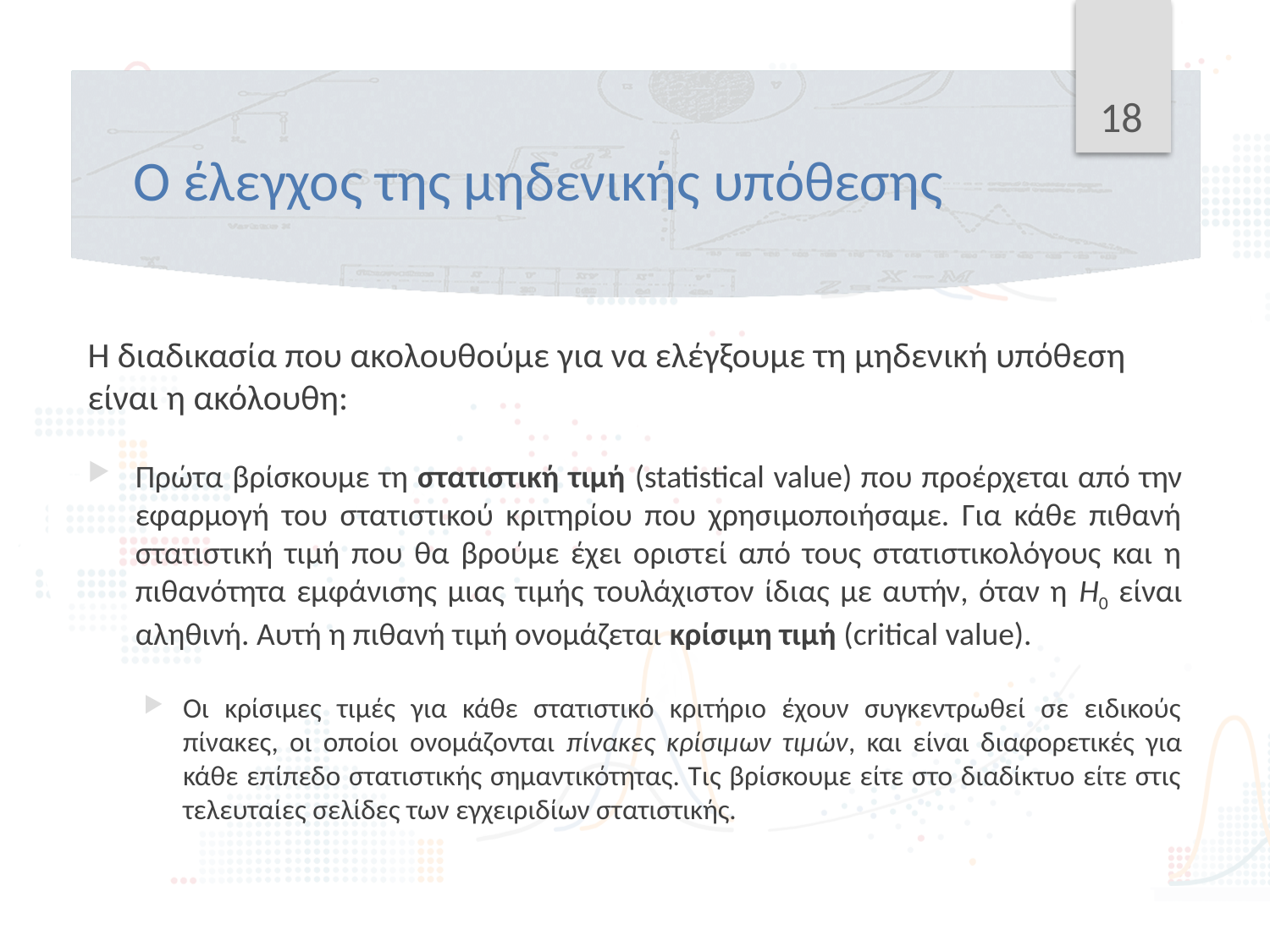

18
# Ο έλεγχος της μηδενικής υπόθεσης
Η διαδικασία που ακολουθούμε για να ελέγξουμε τη μηδενική υπόθεση είναι η ακόλουθη:
Πρώτα βρίσκουμε τη στατιστική τιμή (statistical value) που προέρχεται από την εφαρμογή του στατιστικού κριτηρίου που χρησιμοποιήσαμε. Για κάθε πιθανή στατιστική τιμή που θα βρούμε έχει οριστεί από τους στατιστικολόγους και η πιθανότητα εμφάνισης μιας τιμής τουλάχιστον ίδιας με αυτήν, όταν η Η0 είναι αληθινή. Αυτή η πιθανή τιμή ονομάζεται κρίσιμη τιμή (critical value).
Οι κρίσιμες τιμές για κάθε στατιστικό κριτήριο έχουν συγκεντρωθεί σε ειδικούς πίνακες, οι οποίοι ονομάζονται πίνακες κρίσιμων τιμών, και είναι διαφορετικές για κάθε επίπεδο στατιστικής σημαντικότητας. Τις βρίσκουμε είτε στο διαδίκτυο είτε στις τελευταίες σελίδες των εγχειριδίων στατιστικής.